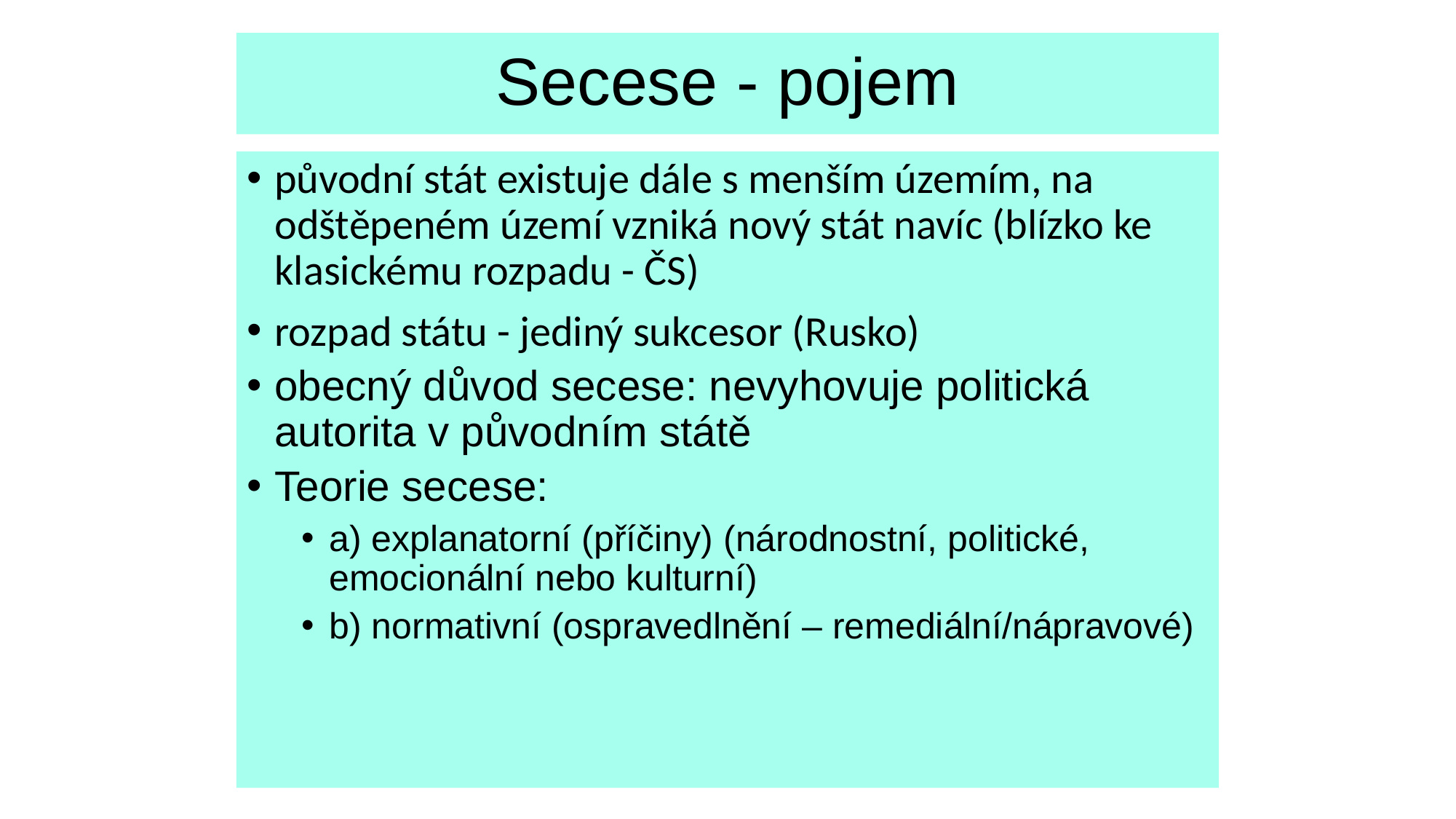

# Secese - pojem
původní stát existuje dále s menším územím, na odštěpeném území vzniká nový stát navíc (blízko ke klasickému rozpadu - ČS)
rozpad státu - jediný sukcesor (Rusko)
obecný důvod secese: nevyhovuje politická autorita v původním státě
Teorie secese:
a) explanatorní (příčiny) (národnostní, politické, emocionální nebo kulturní)
b) normativní (ospravedlnění – remediální/nápravové)